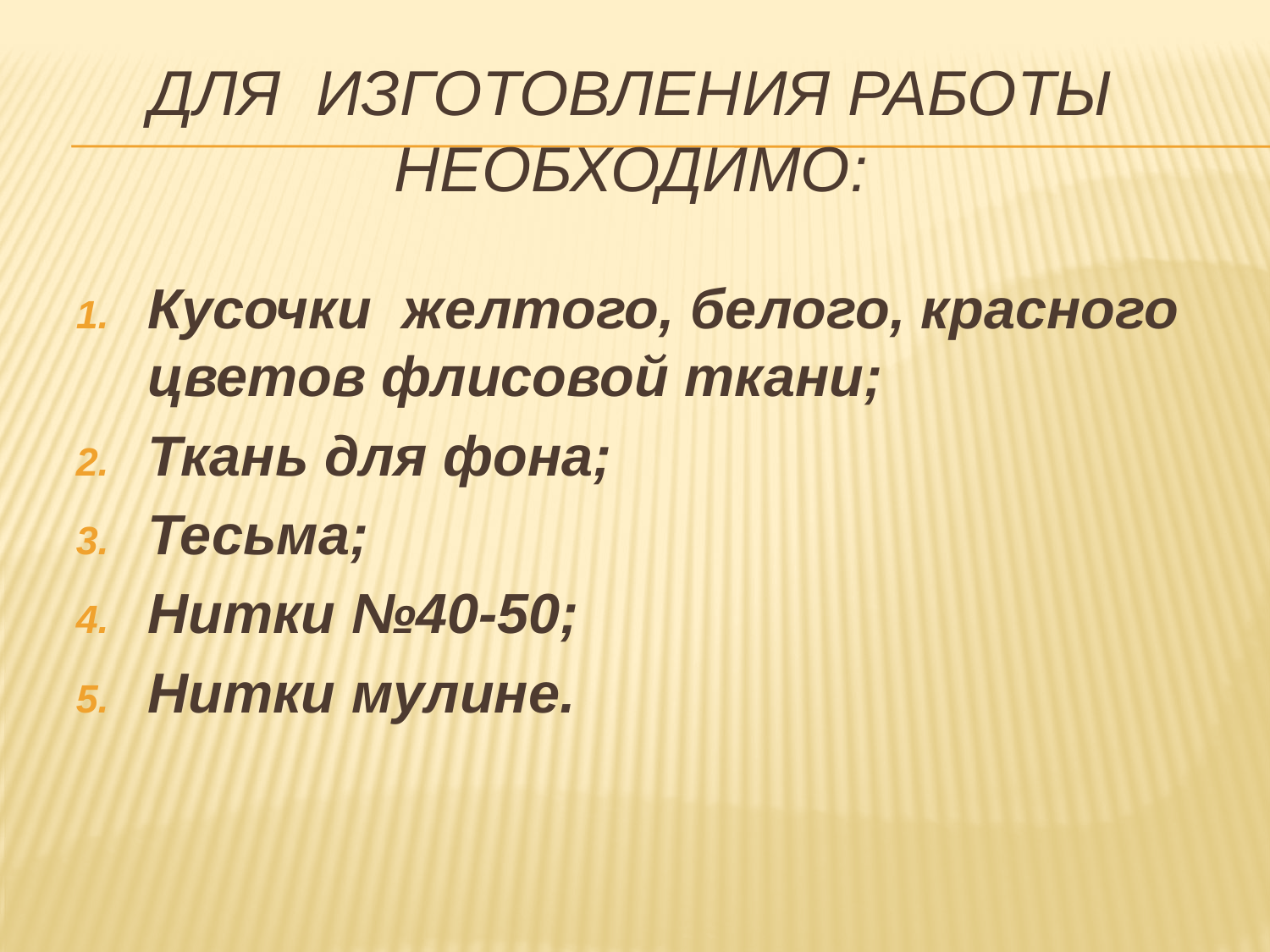

# Для  изготовления работы необходимо:
Кусочки  желтого, белого, красного цветов флисовой ткани;
Ткань для фона;
Тесьма;
Нитки №40-50;
Нитки мулине.